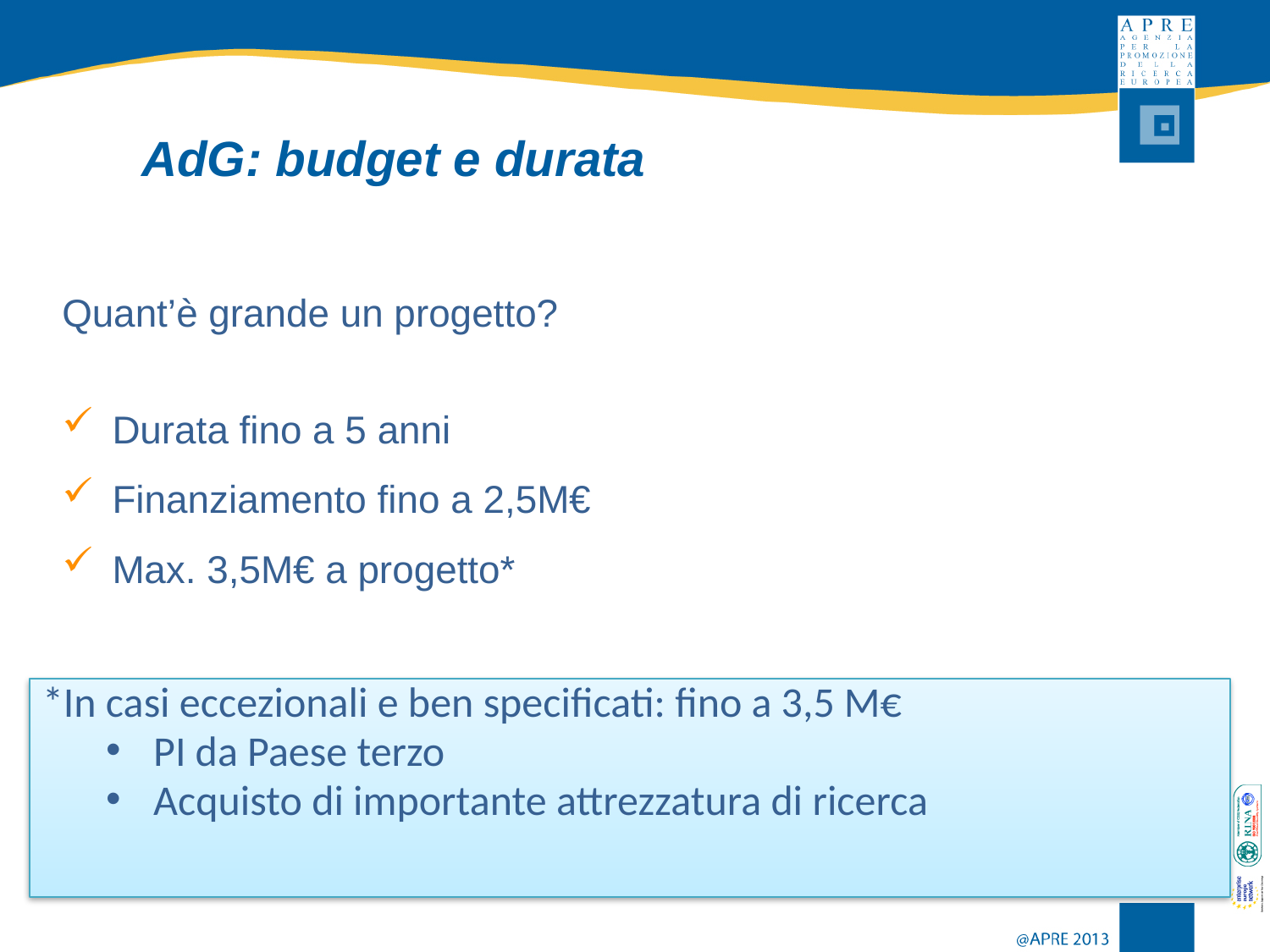

# AdG: budget e durata
Quant’è grande un progetto?

Durata fino a 5 anni
Finanziamento fino a 2,5M€
Max. 3,5M€ a progetto*

*In casi eccezionali e ben specificati: fino a 3,5 M€
PI da Paese terzo
Acquisto di importante attrezzatura di ricerca